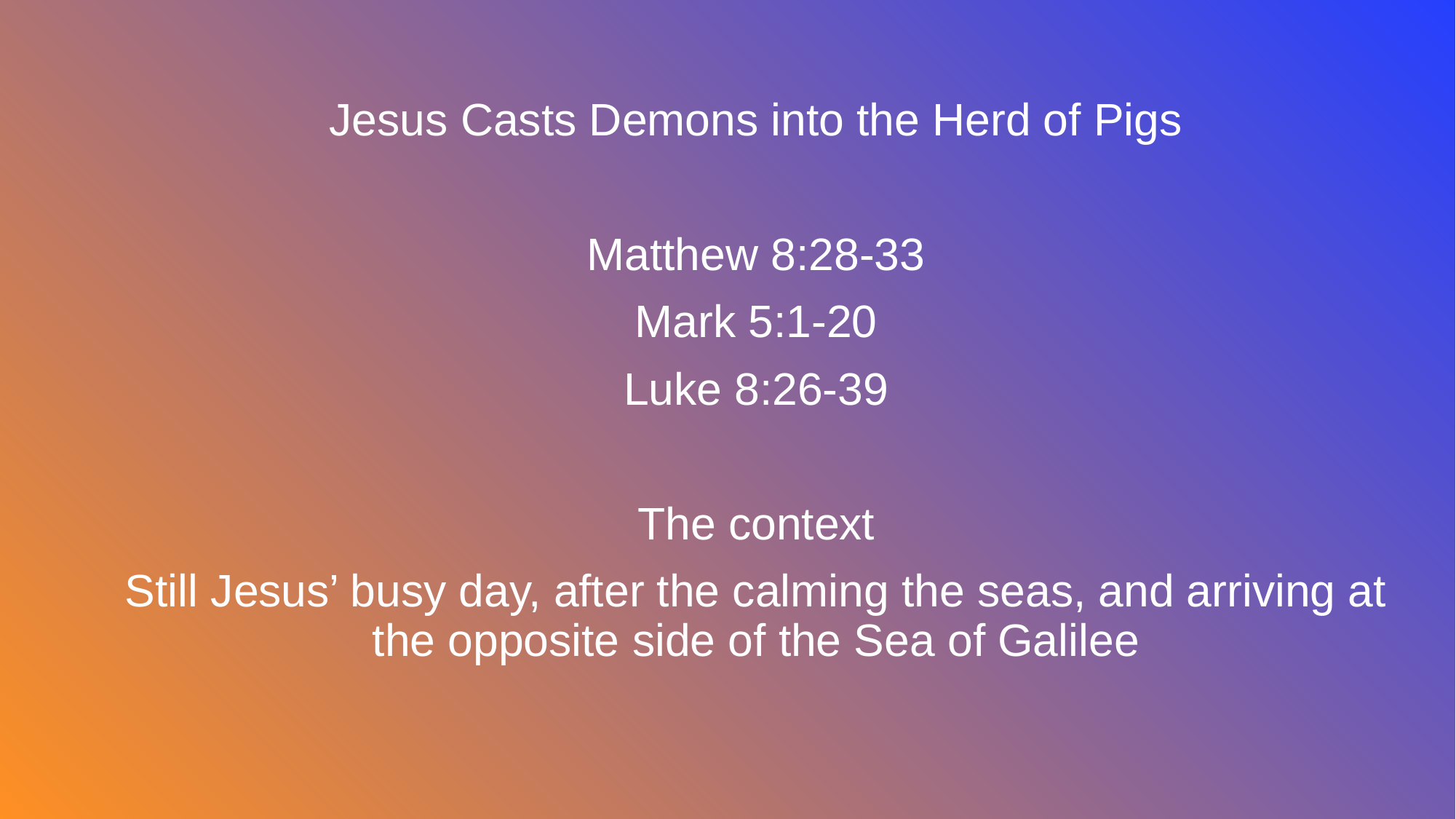

Jesus Casts Demons into the Herd of Pigs

Matthew 8:28-33
Mark 5:1-20
Luke 8:26-39

The context
Still Jesus’ busy day, after the calming the seas, and arriving at the opposite side of the Sea of Galilee